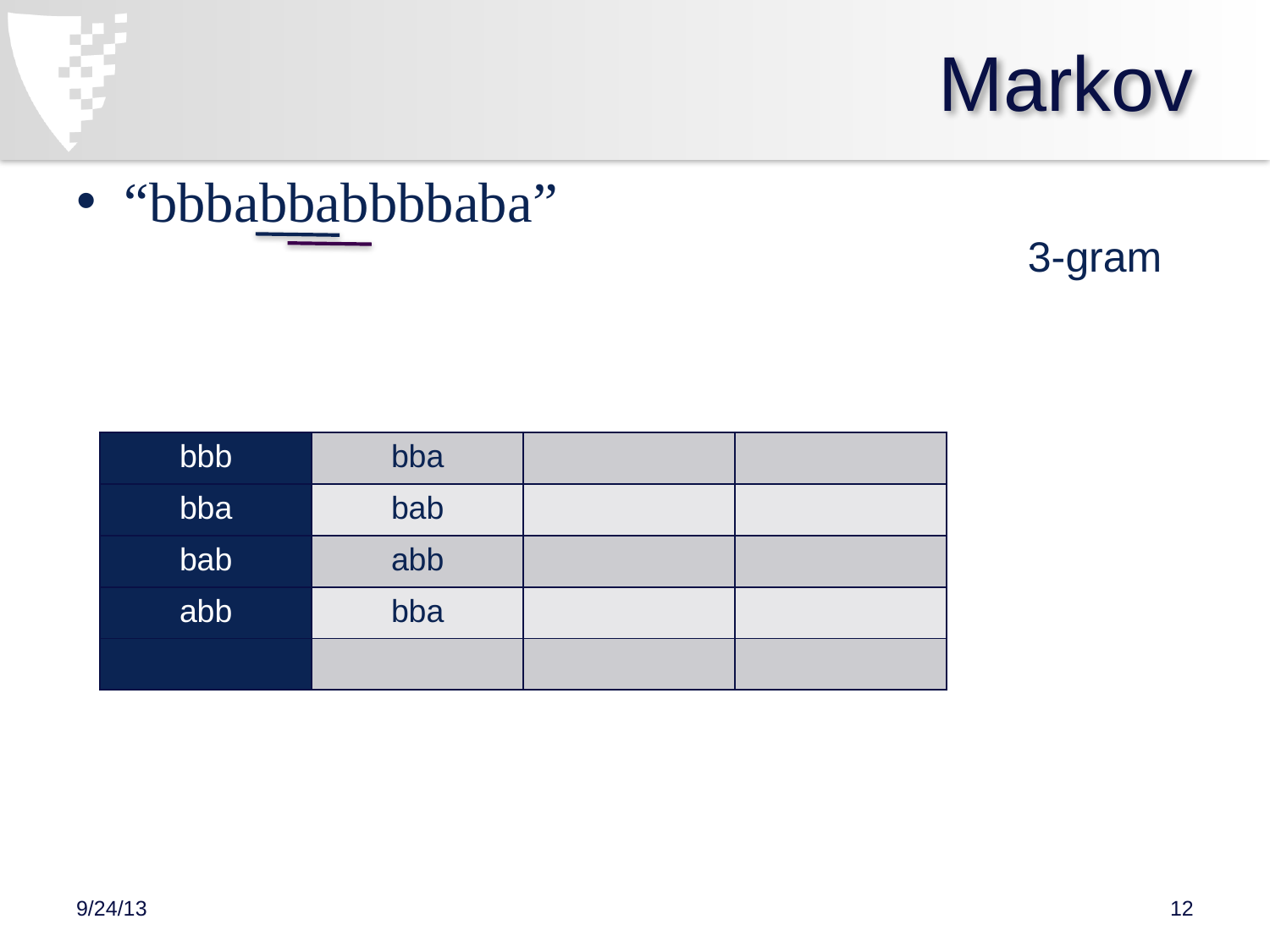

# Markov
“bbbabbabbbbaba”

3-gram
| bbb | bba |  |  |
| --- | --- | --- | --- |
| bba | bab |  |  |
| bab | abb |  |  |
| abb | bba |  |  |
|  |  |  |  |
9/24/13
12